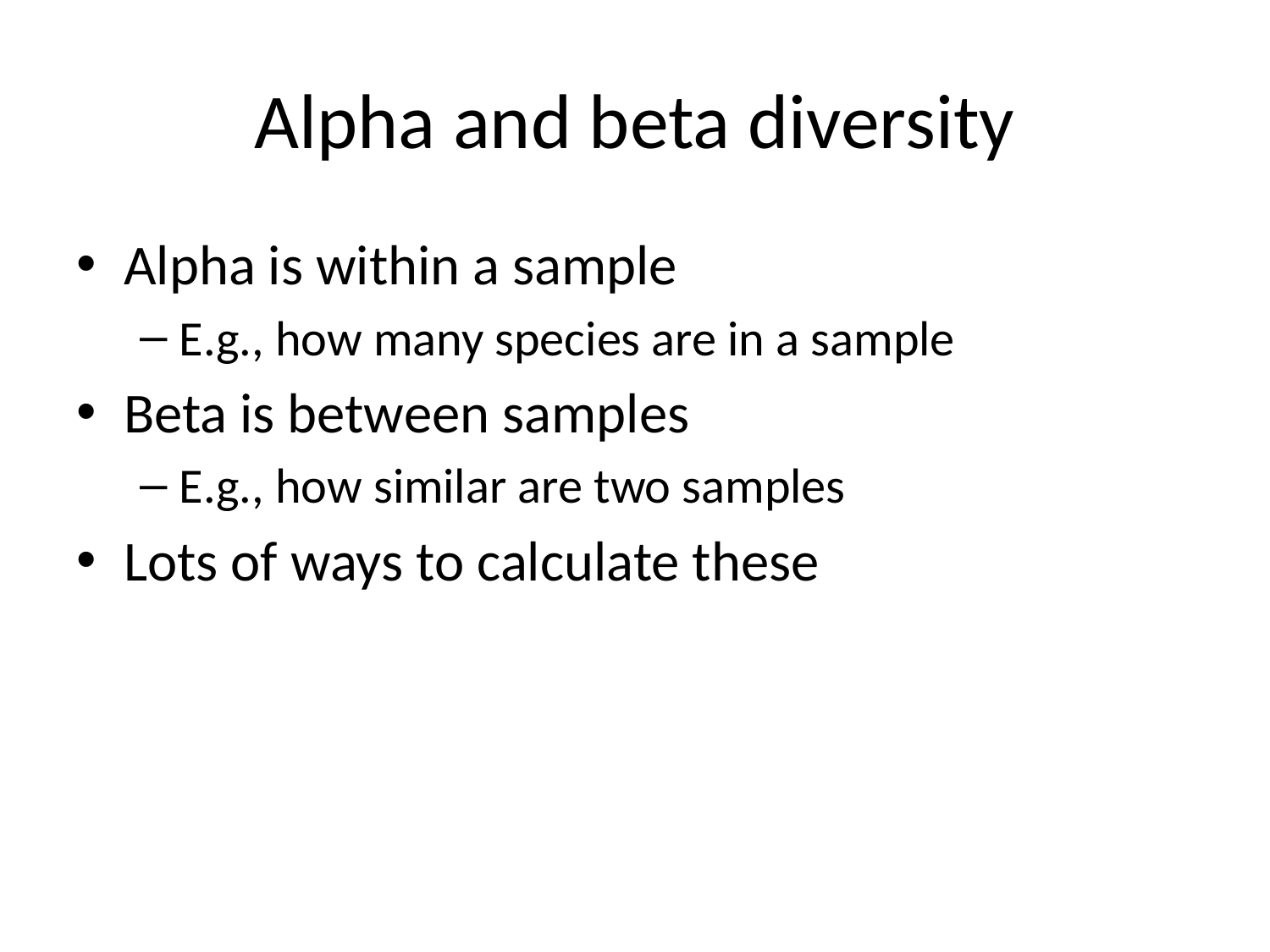

# Alpha and beta diversity
Alpha is within a sample
E.g., how many species are in a sample
Beta is between samples
E.g., how similar are two samples
Lots of ways to calculate these